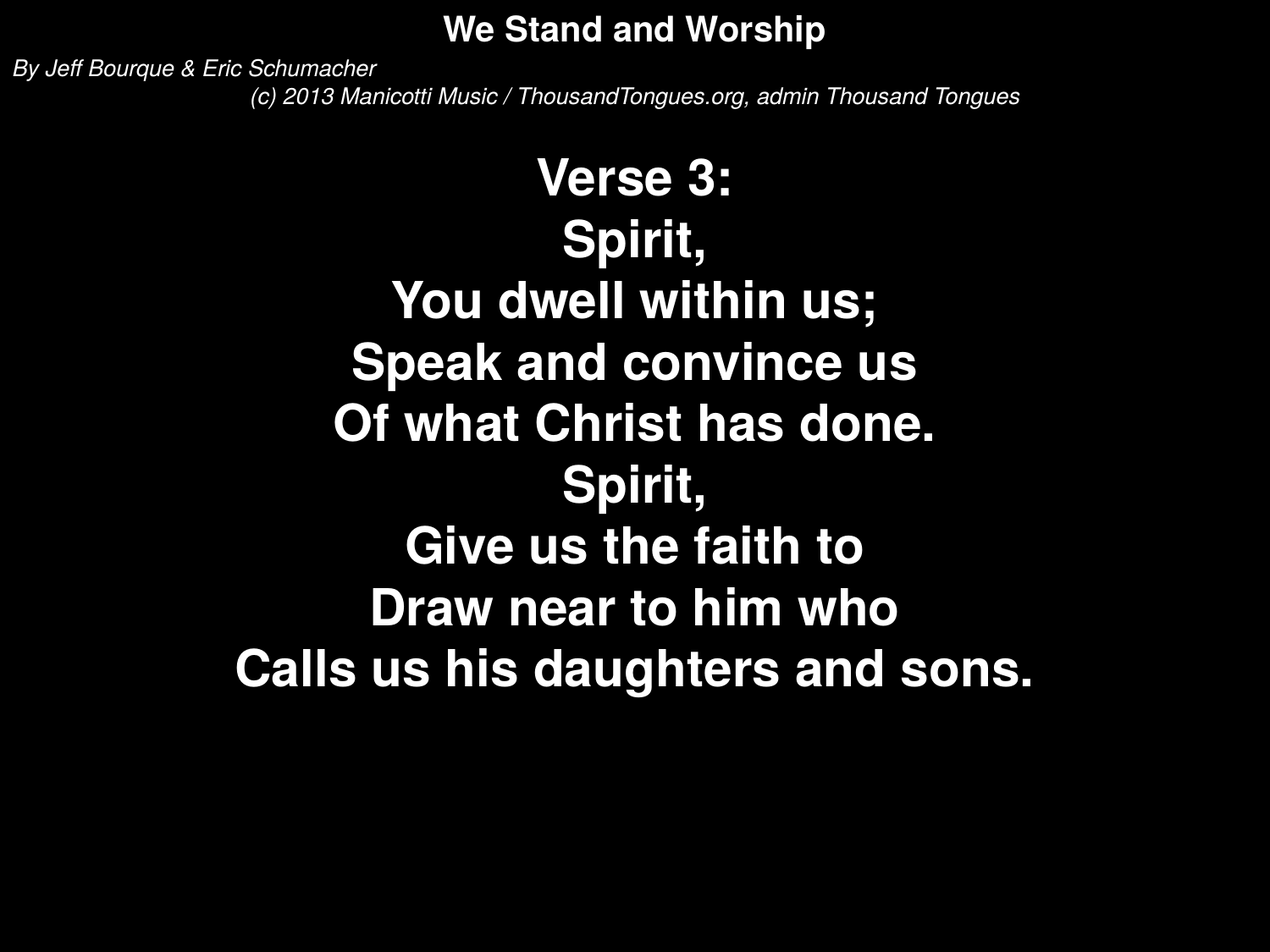

We Stand and Worship
By Jeff Bourque & Eric Schumacher
(c) 2013 Manicotti Music / ThousandTongues.org, admin Thousand Tongues
Verse 3:
Spirit,
You dwell within us;
Speak and convince us
Of what Christ has done.
Spirit,
Give us the faith to
Draw near to him who
Calls us his daughters and sons.